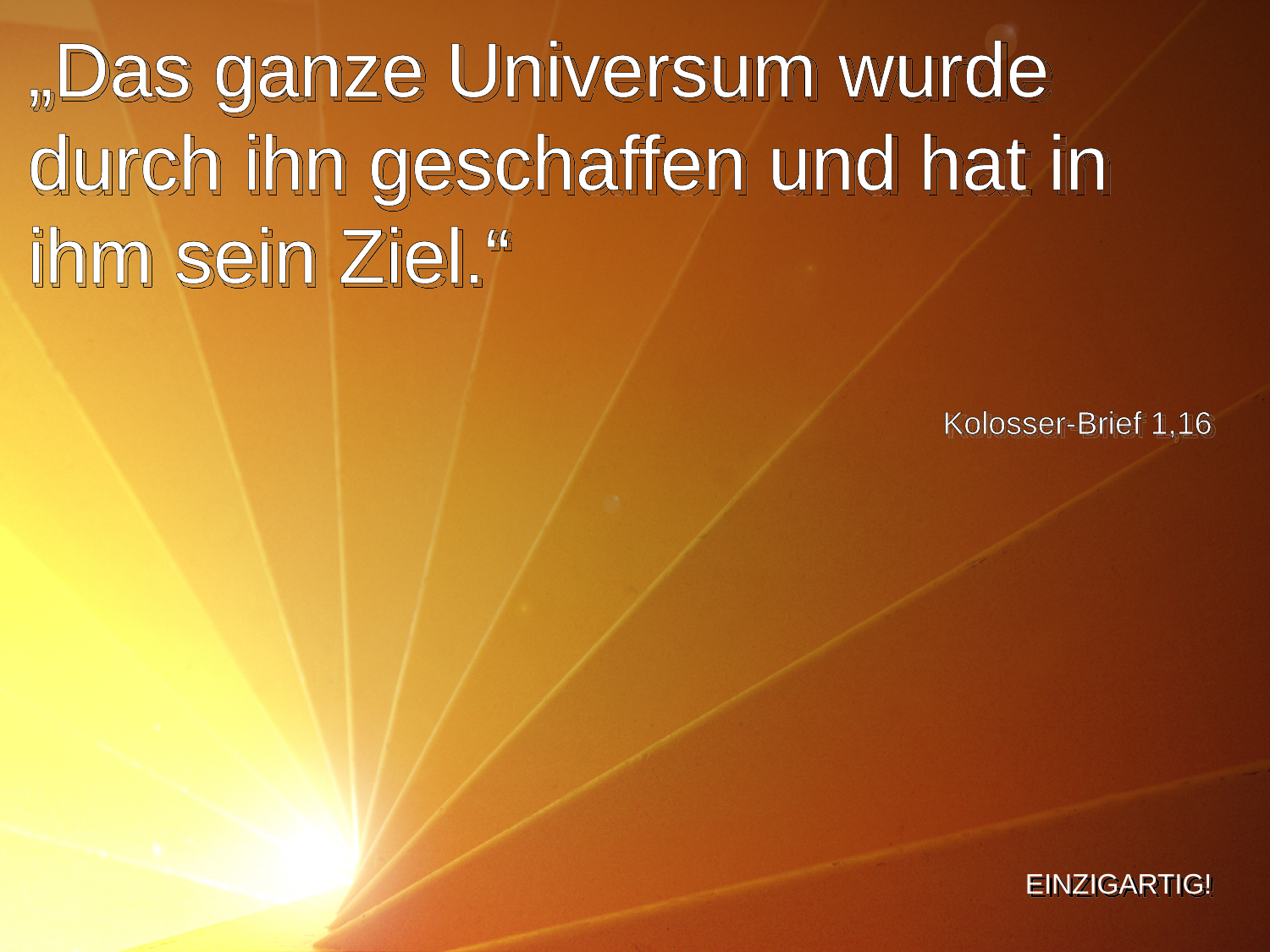

„Das ganze Universum wurde durch ihn geschaffen und hat in ihm sein Ziel.“
Kolosser-Brief 1,16
EINZIGARTIG!